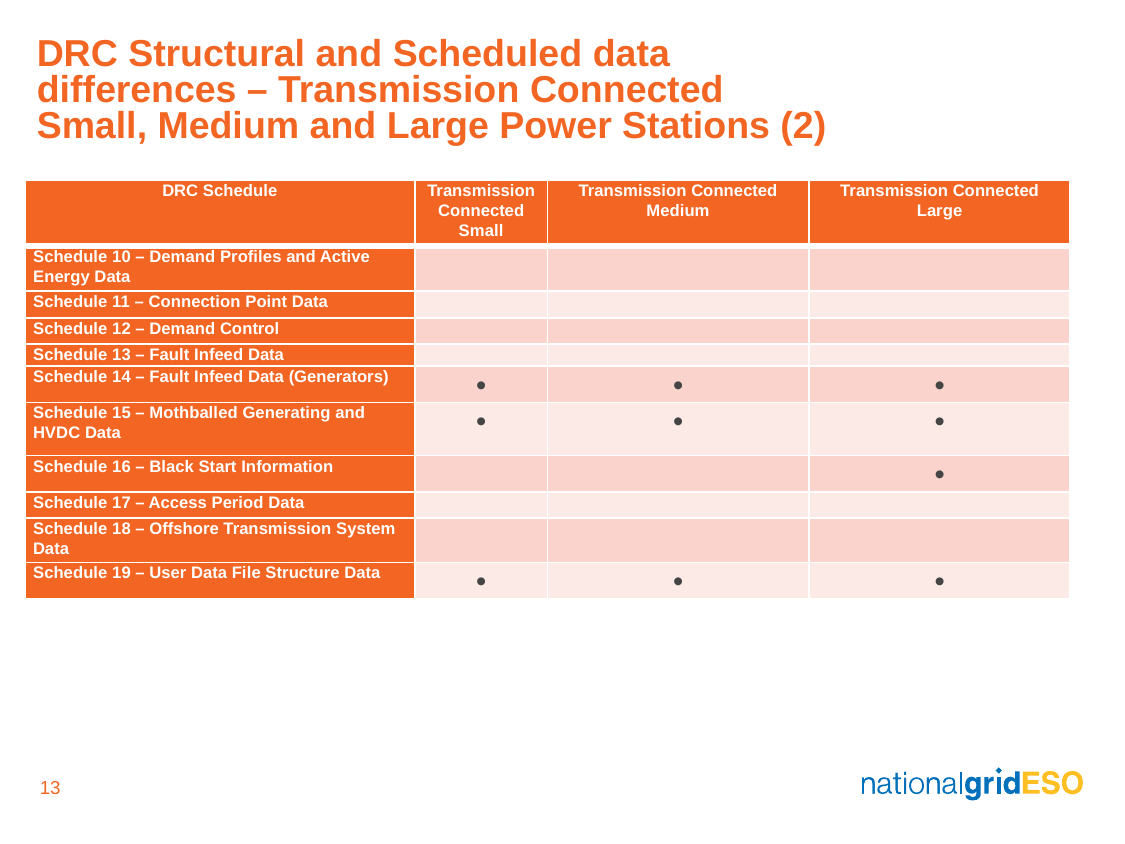

# DRC Structural and Scheduled data differences – Transmission Connected Small, Medium and Large Power Stations (2)
| DRC Schedule | Transmission Connected Small | Transmission Connected Medium | Transmission Connected Large |
| --- | --- | --- | --- |
| Schedule 10 – Demand Profiles and Active Energy Data |  |  |  |
| Schedule 11 – Connection Point Data |  |  |  |
| Schedule 12 – Demand Control |  |  |  |
| Schedule 13 – Fault Infeed Data |  |  |  |
| Schedule 14 – Fault Infeed Data (Generators) | • | • | • |
| Schedule 15 – Mothballed Generating and HVDC Data | • | • | • |
| Schedule 16 – Black Start Information |  |  | • |
| Schedule 17 – Access Period Data |  |  |  |
| Schedule 18 – Offshore Transmission System Data |  |  |  |
| Schedule 19 – User Data File Structure Data | • | • | • |